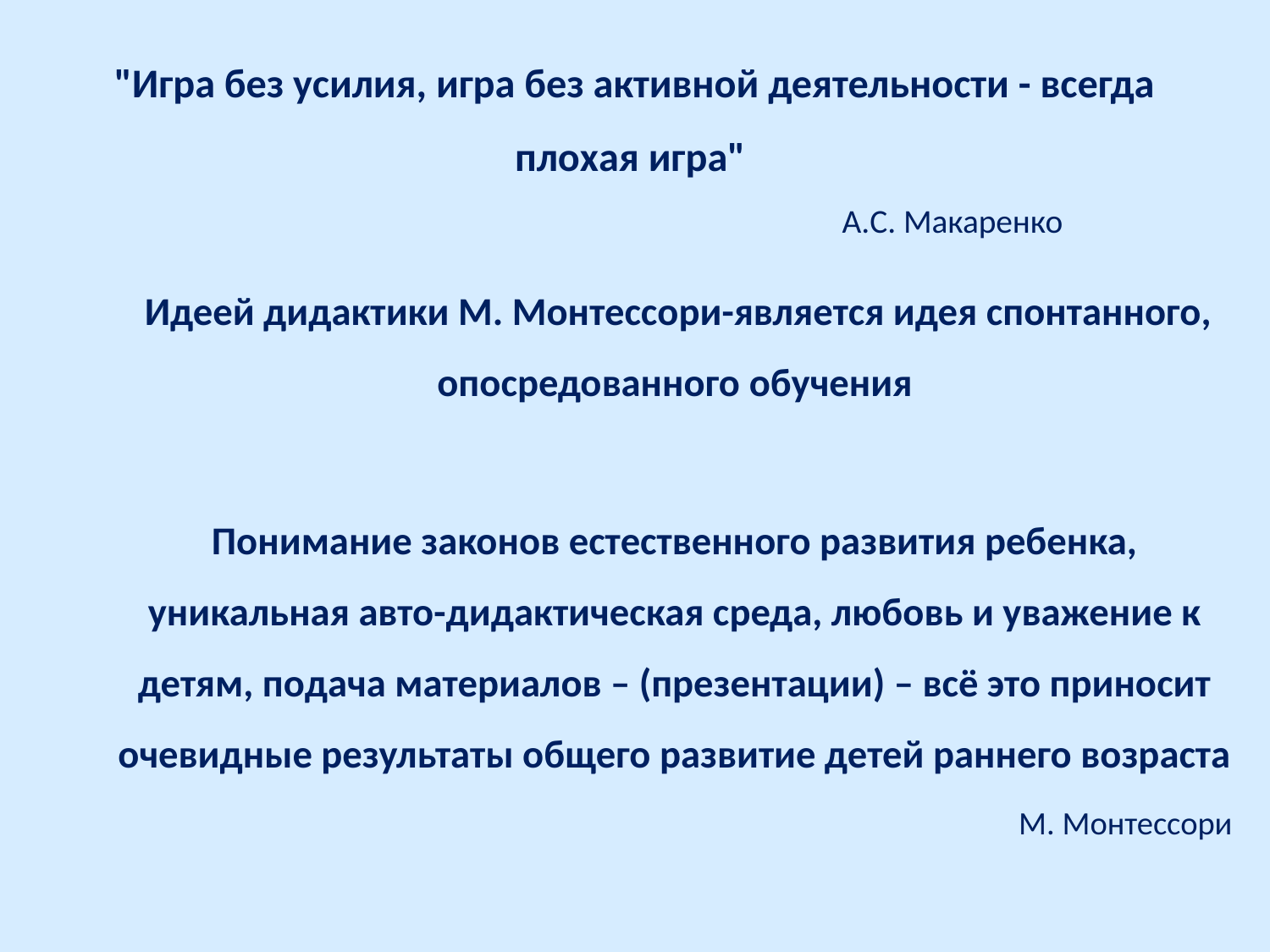

# "Игра без усилия, игра без активной деятельности - всегда плохая игра" А.С. Макаренко
 Идеей дидактики М. Монтессори-является идея спонтанного, опосредованного обучения

Понимание законов естественного развития ребенка, уникальная авто-дидактическая среда, любовь и уважение к детям, подача материалов – (презентации) – всё это приносит очевидные результаты общего развитие детей раннего возраста
М. Монтессори